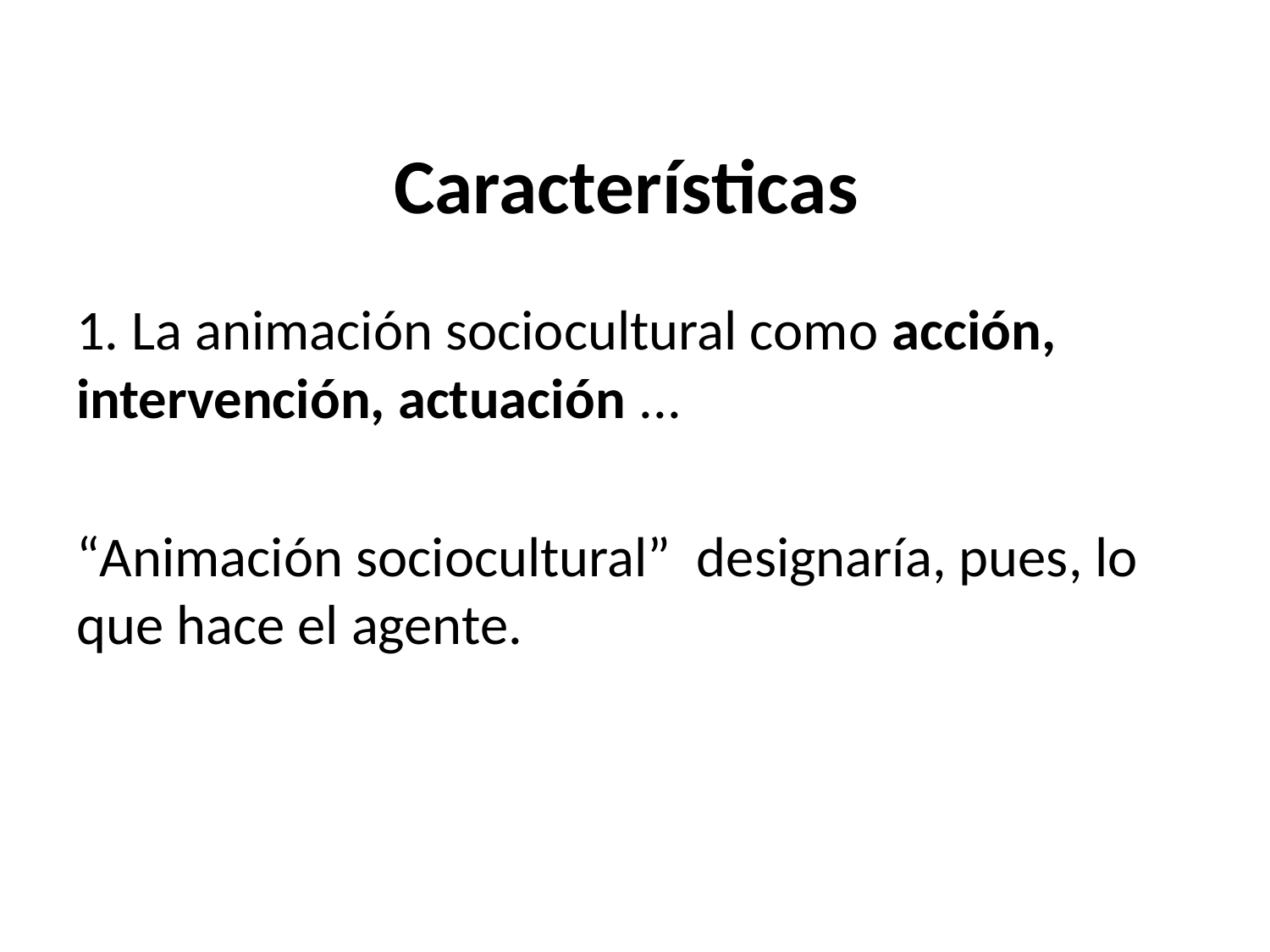

# Características
1. La animación sociocultural como acción, intervención, actuación ...

“Animación sociocultural”  designaría, pues, lo que hace el agente.